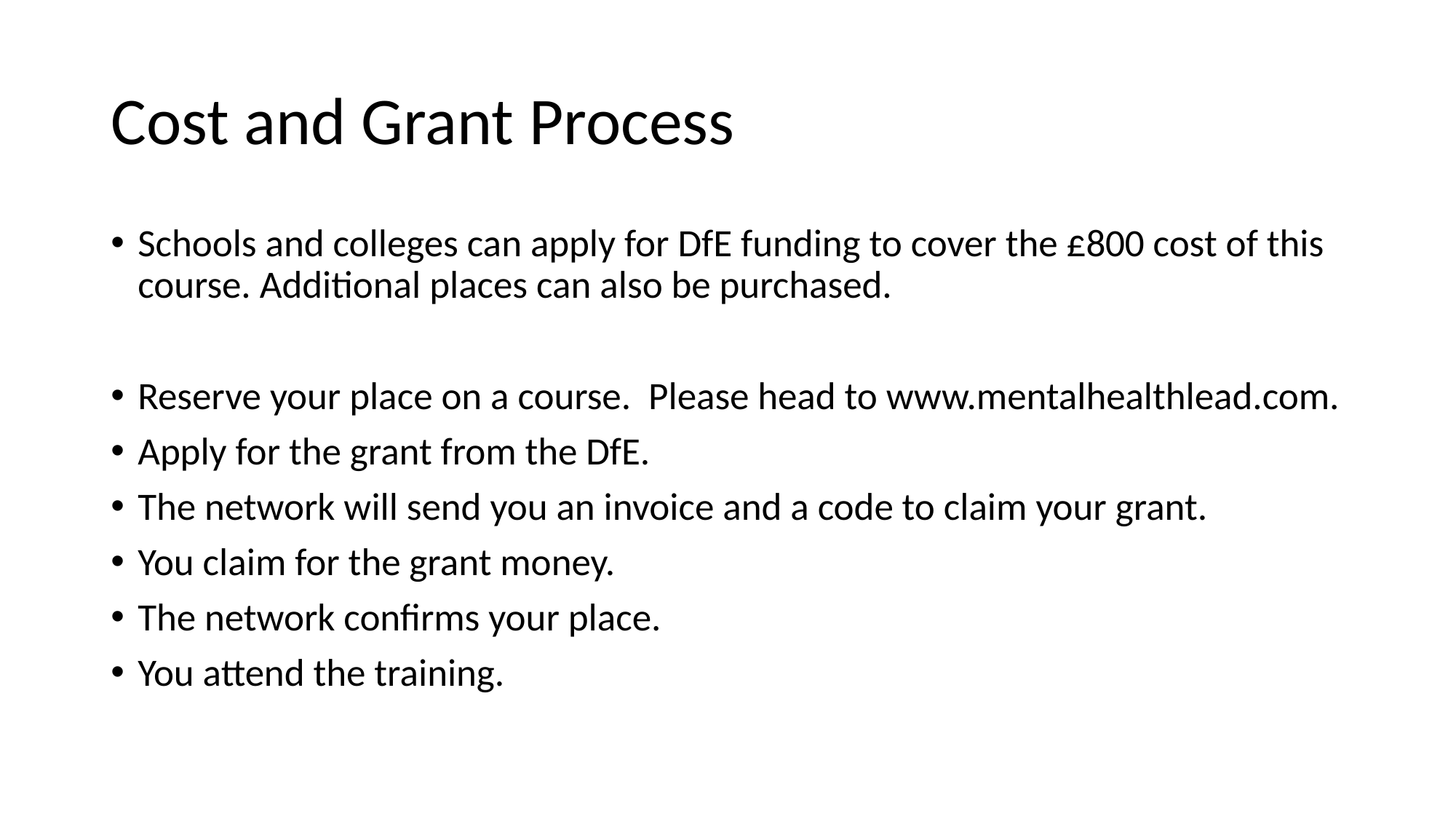

# Cost and Grant Process
Schools and colleges can apply for DfE funding to cover the £800 cost of this course. Additional places can also be purchased.

Reserve your place on a course.  Please head to www.mentalhealthlead.com.
Apply for the grant from the DfE.
The network will send you an invoice and a code to claim your grant.
You claim for the grant money.
The network confirms your place.
You attend the training.